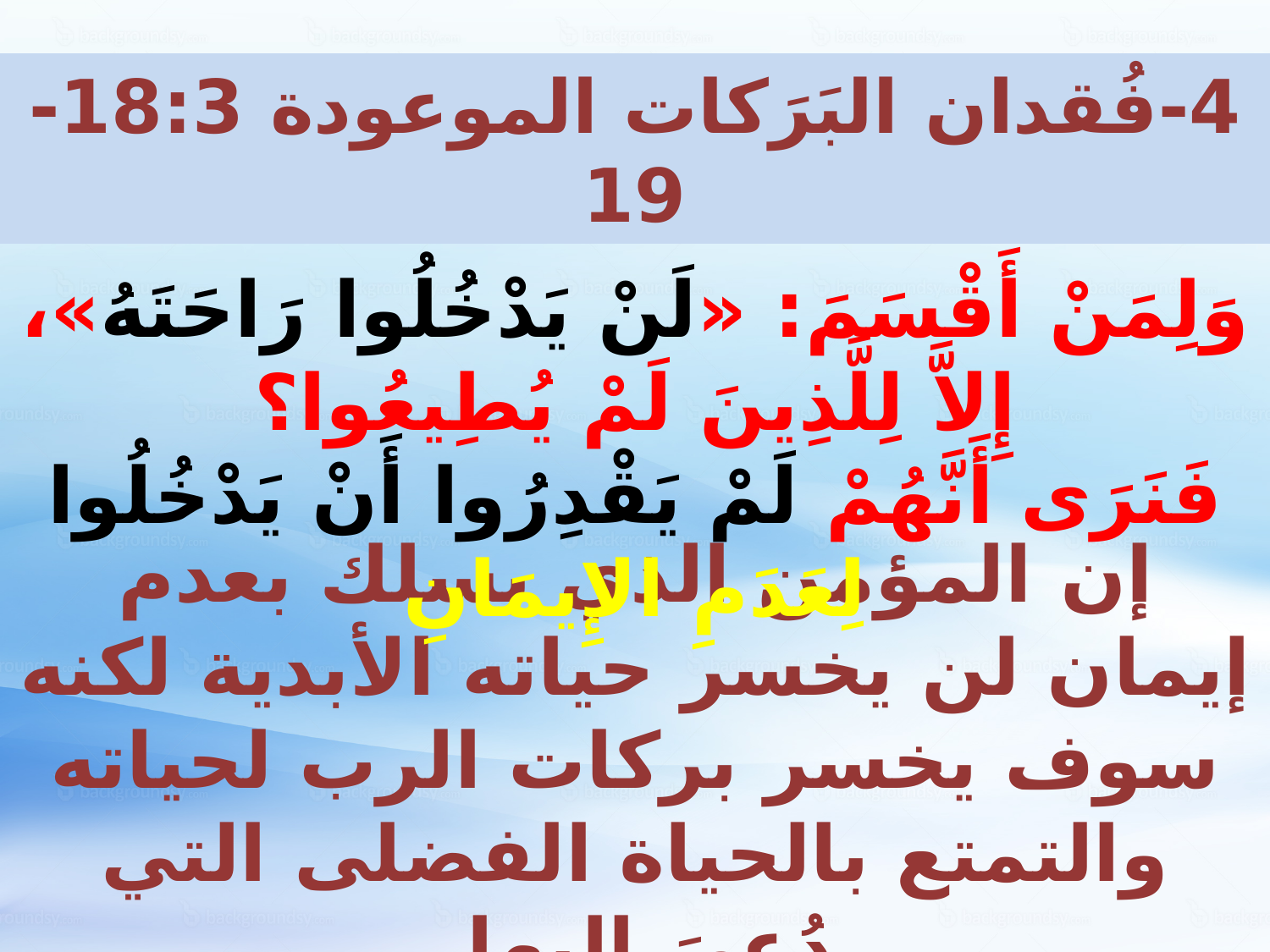

4-	فُقدان البَرَكات الموعودة 18:3-19
وَلِمَنْ أَقْسَمَ: «لَنْ يَدْخُلُوا رَاحَتَهُ»، إِلاَّ لِلَّذِينَ لَمْ يُطِيعُوا؟
فَنَرَى أَنَّهُمْ لَمْ يَقْدِرُوا أَنْ يَدْخُلُوا لِعَدَمِ الإِيمَانِ
إن المؤمن الذي يسلك بعدم إيمان لن يخسر حياته الأبدية لكنه سوف يخسر بركات الرب لحياته والتمتع بالحياة الفضلى التي دُعيَ إليها.